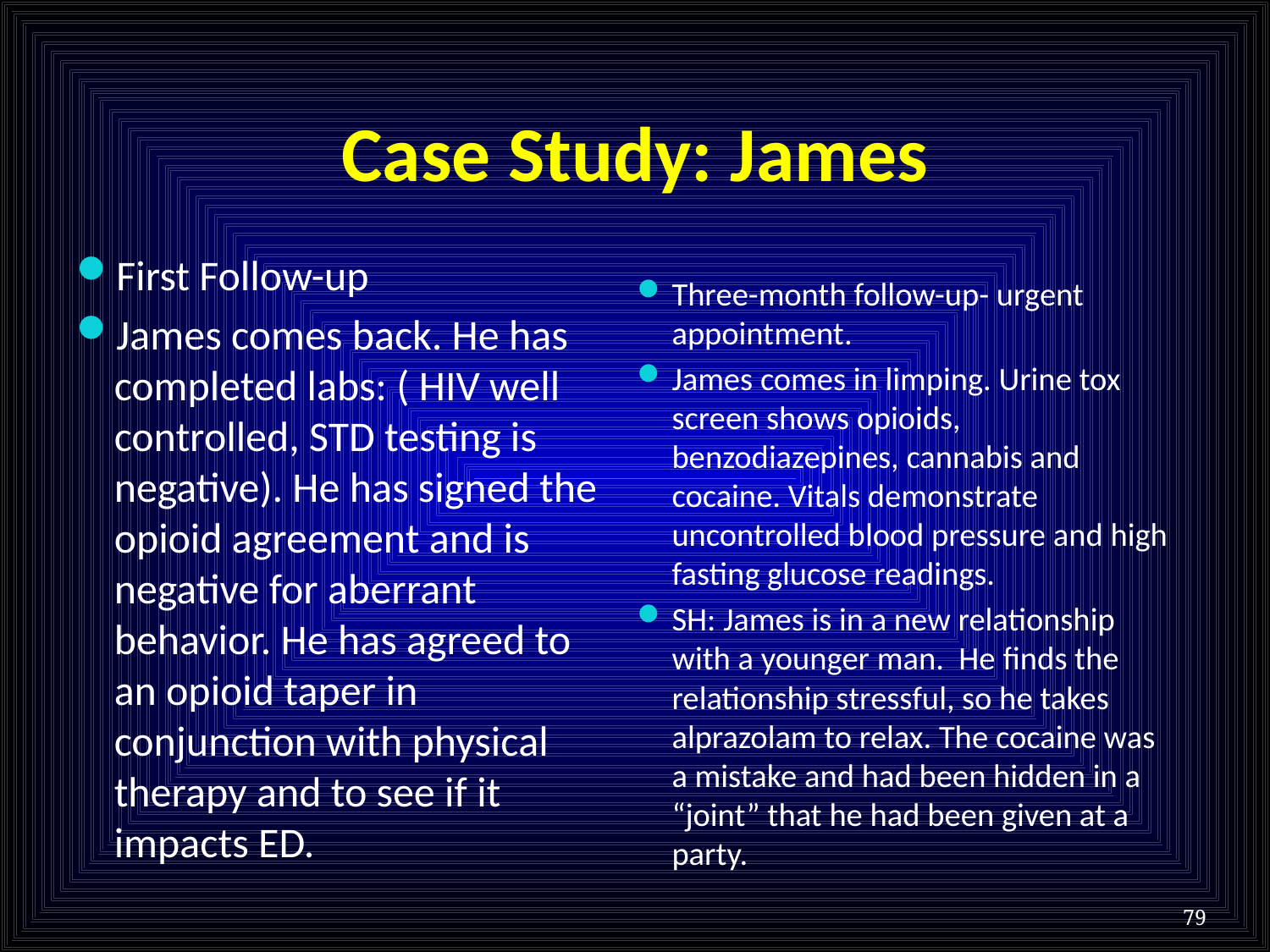

# Case Study: James
First Follow-up
James comes back. He has completed labs: ( HIV well controlled, STD testing is negative). He has signed the opioid agreement and is negative for aberrant behavior. He has agreed to an opioid taper in conjunction with physical therapy and to see if it impacts ED.
Three-month follow-up- urgent appointment.
James comes in limping. Urine tox screen shows opioids, benzodiazepines, cannabis and cocaine. Vitals demonstrate uncontrolled blood pressure and high fasting glucose readings.
SH: James is in a new relationship with a younger man.  He finds the relationship stressful, so he takes alprazolam to relax. The cocaine was a mistake and had been hidden in a “joint” that he had been given at a party.
79